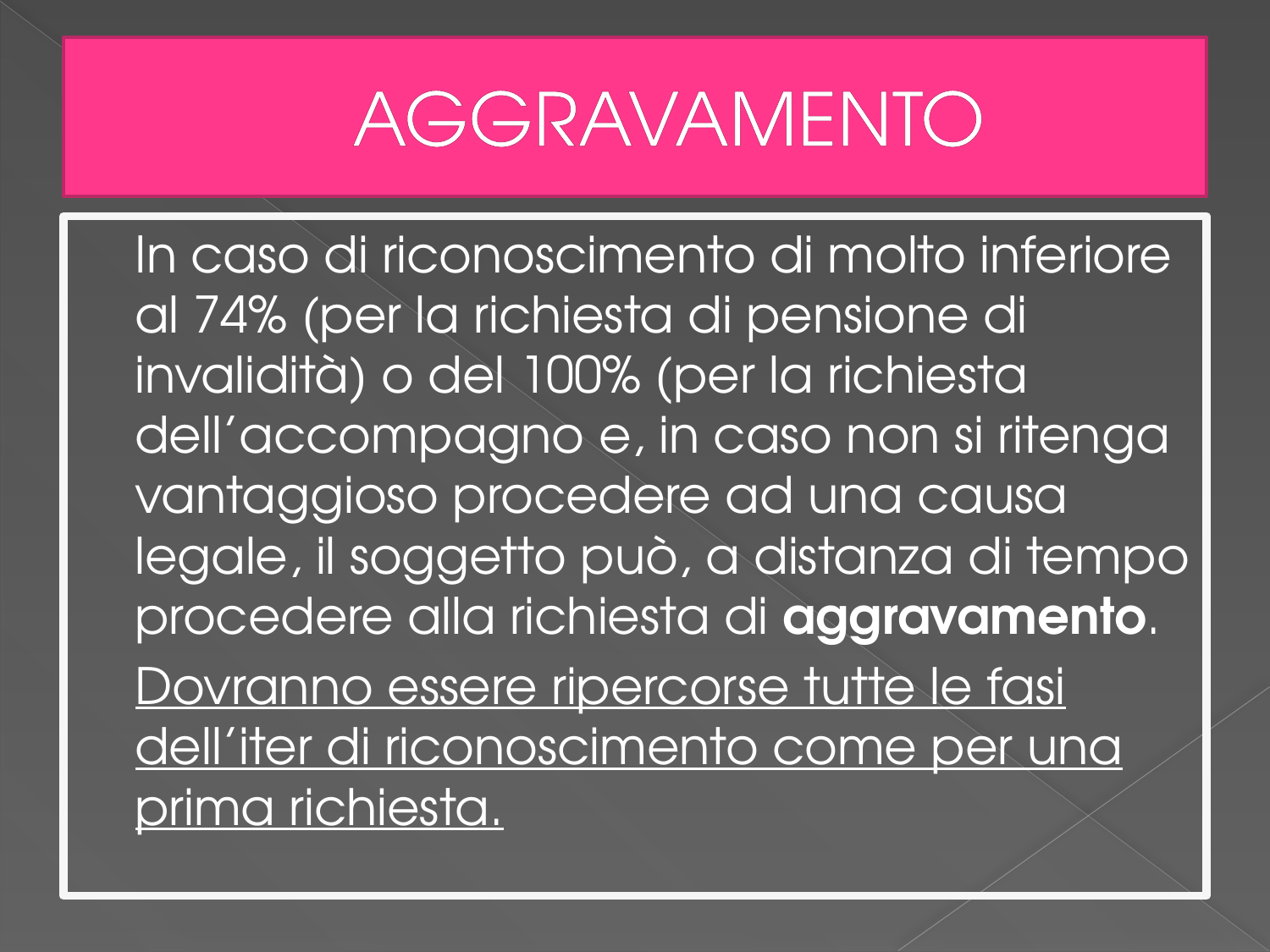

# AGGRAVAMENTO
	In caso di riconoscimento di molto inferiore al 74% (per la richiesta di pensione di invalidità) o del 100% (per la richiesta dell’accompagno e, in caso non si ritenga vantaggioso procedere ad una causa legale, il soggetto può, a distanza di tempo procedere alla richiesta di aggravamento.
	Dovranno essere ripercorse tutte le fasi dell’iter di riconoscimento come per una prima richiesta.